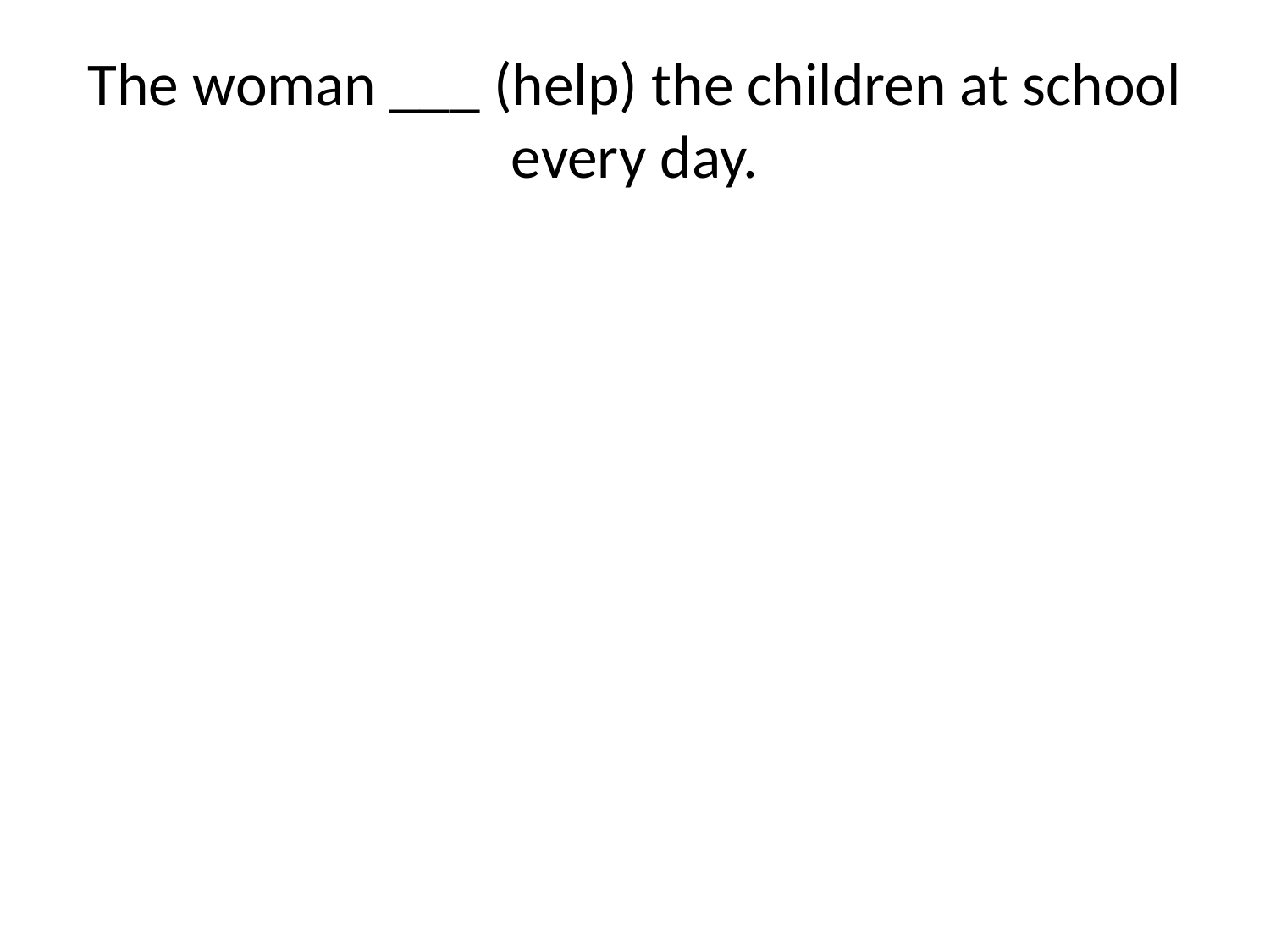

# The woman ___ (help) the children at school every day.